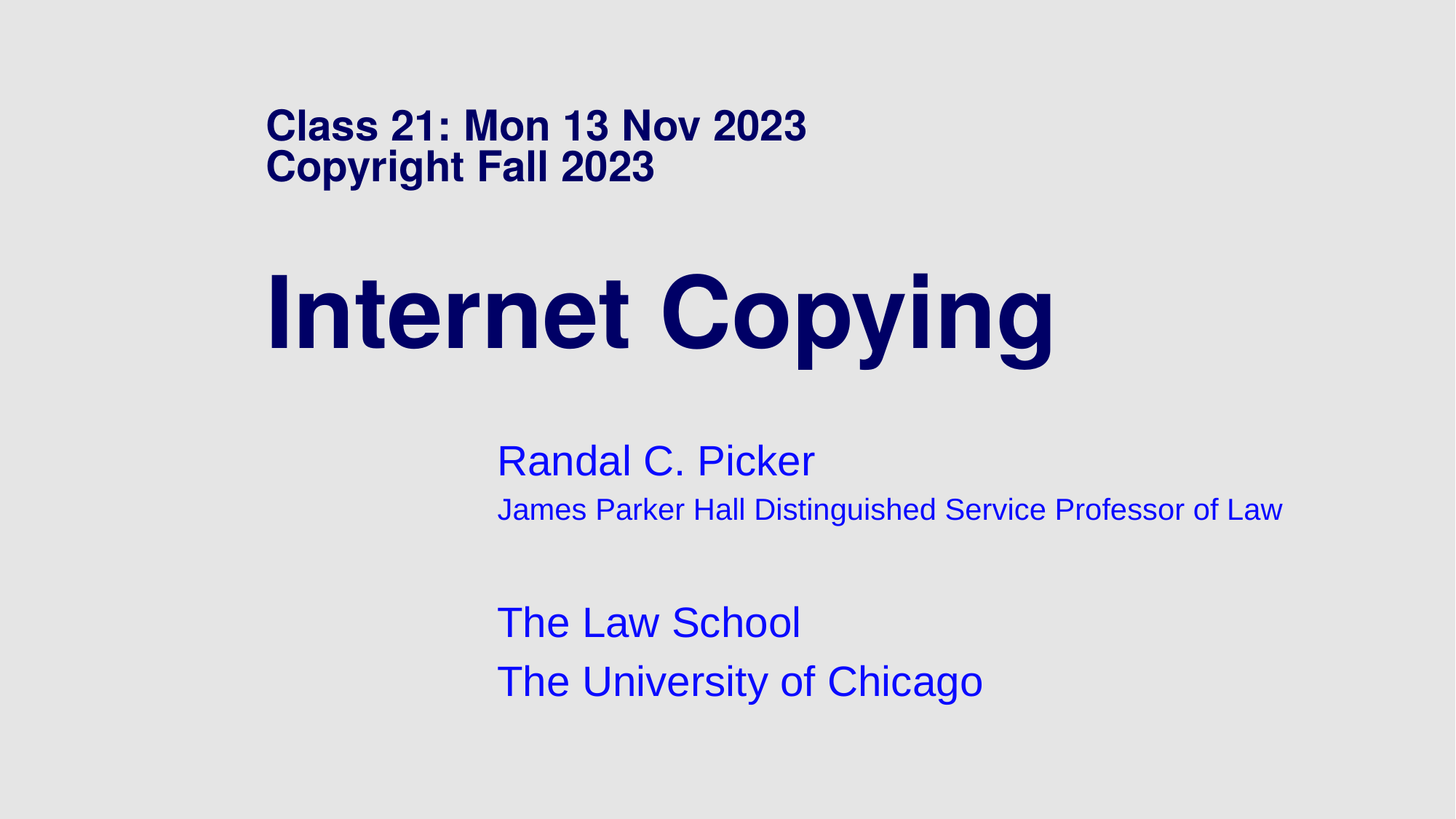

# Class 21: Mon 13 Nov 2023 Copyright Fall 2023 Internet Copying
Randal C. Picker
James Parker Hall Distinguished Service Professor of Law

The Law School
The University of Chicago